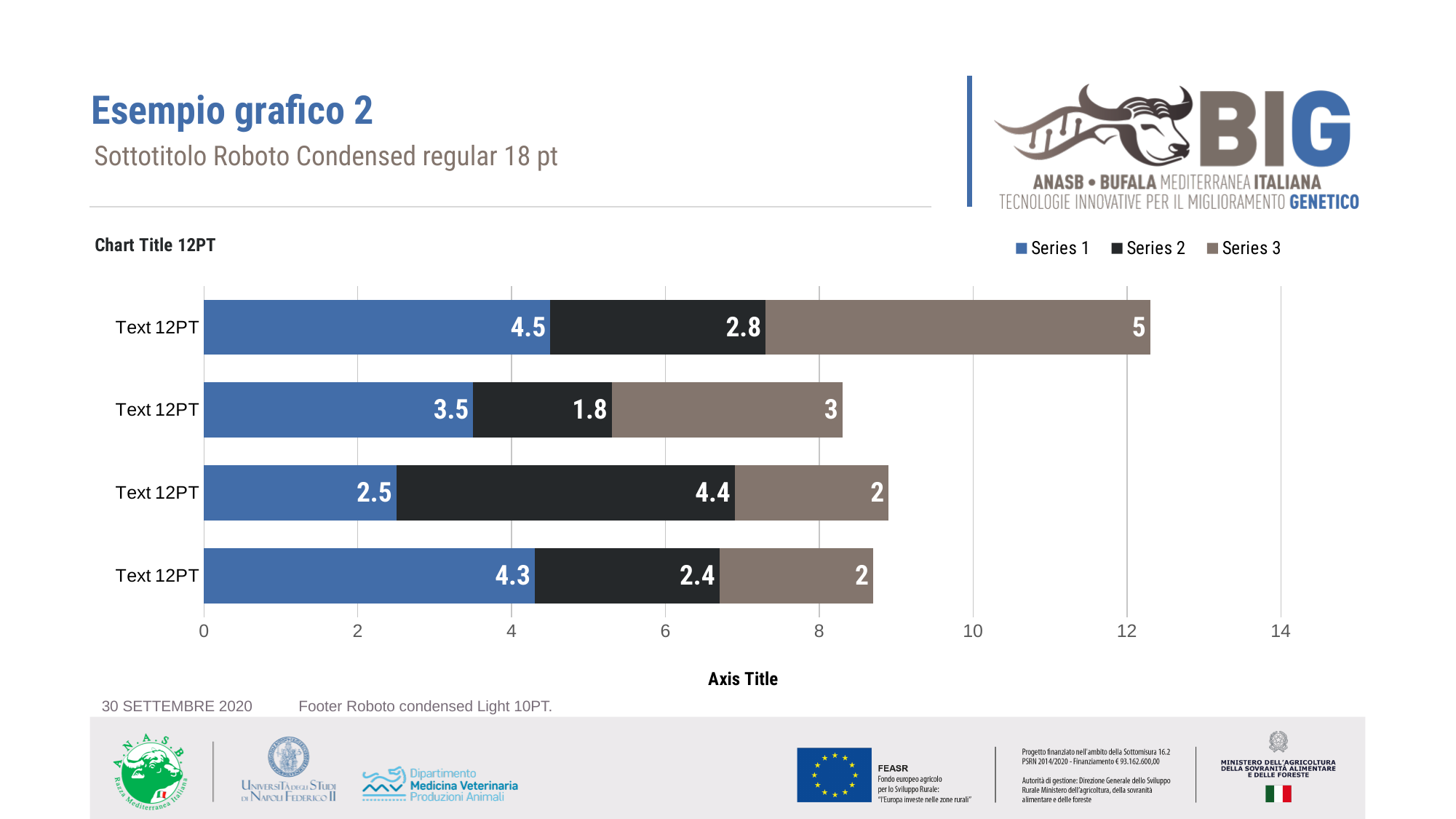

Esempio grafico 2
Sottotitolo Roboto Condensed regular 18 pt

### Chart: Chart Title 12PT

| Category | Series 1 | Series 2 | Series 3 |
|---|---|---|---|
| Text 12PT | 4.3 | 2.4 | 2.0 |
| Text 12PT | 2.5 | 4.4 | 2.0 |
| Text 12PT | 3.5 | 1.8 | 3.0 |
| Text 12PT | 4.5 | 2.8 | 5.0 |
30 SETTEMBRE 2020
Footer Roboto condensed Light 10PT.